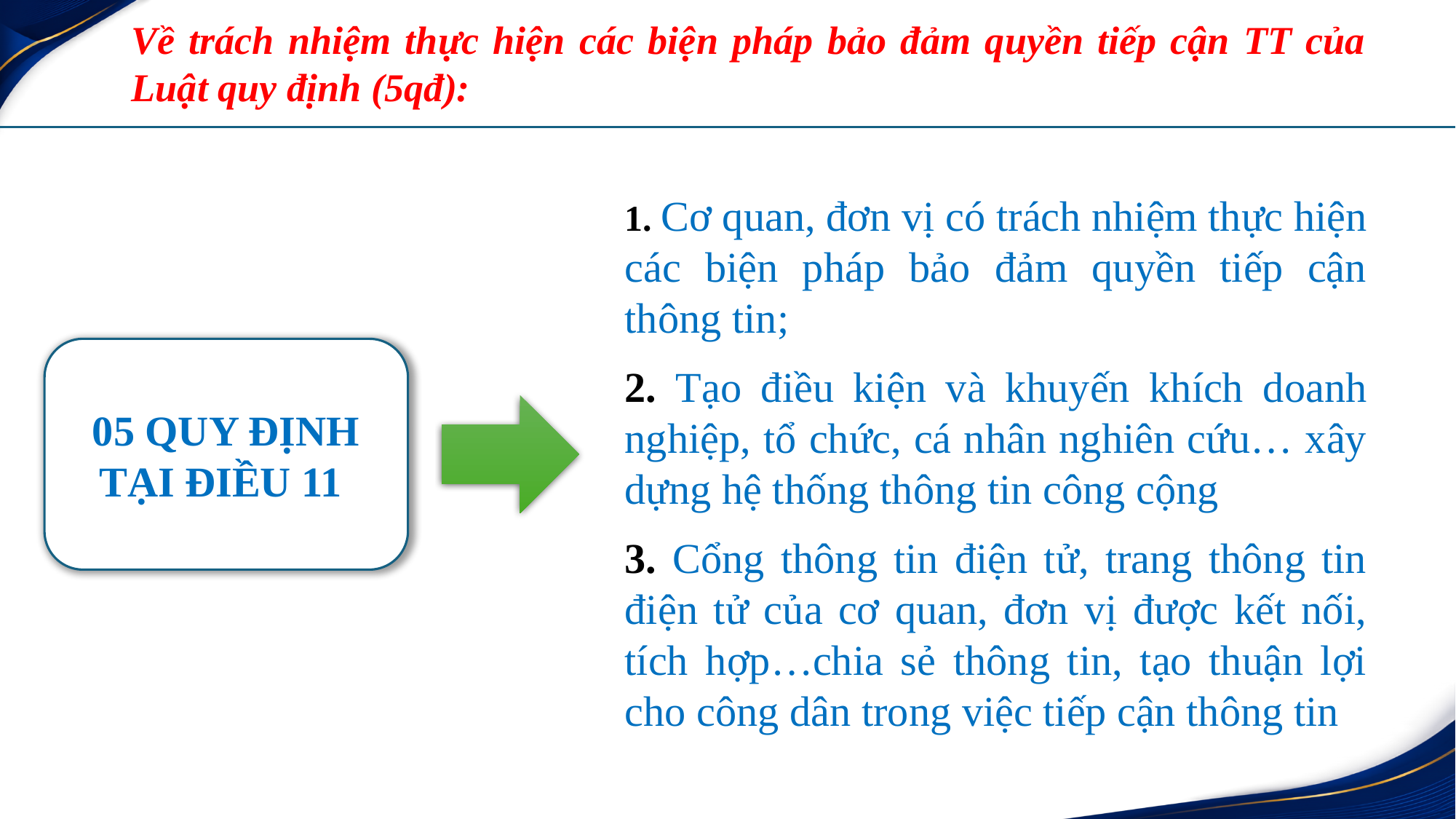

Về trách nhiệm thực hiện các biện pháp bảo đảm quyền tiếp cận TT của Luật quy định (5qđ):
1. Cơ quan, đơn vị có trách nhiệm thực hiện các biện pháp bảo đảm quyền tiếp cận thông tin;
2. Tạo điều kiện và khuyến khích doanh nghiệp, tổ chức, cá nhân nghiên cứu… xây dựng hệ thống thông tin công cộng
3. Cổng thông tin điện tử, trang thông tin điện tử của cơ quan, đơn vị được kết nối, tích hợp…chia sẻ thông tin, tạo thuận lợi cho công dân trong việc tiếp cận thông tin

05 QUY ĐỊNH TẠI ĐIỀU 11